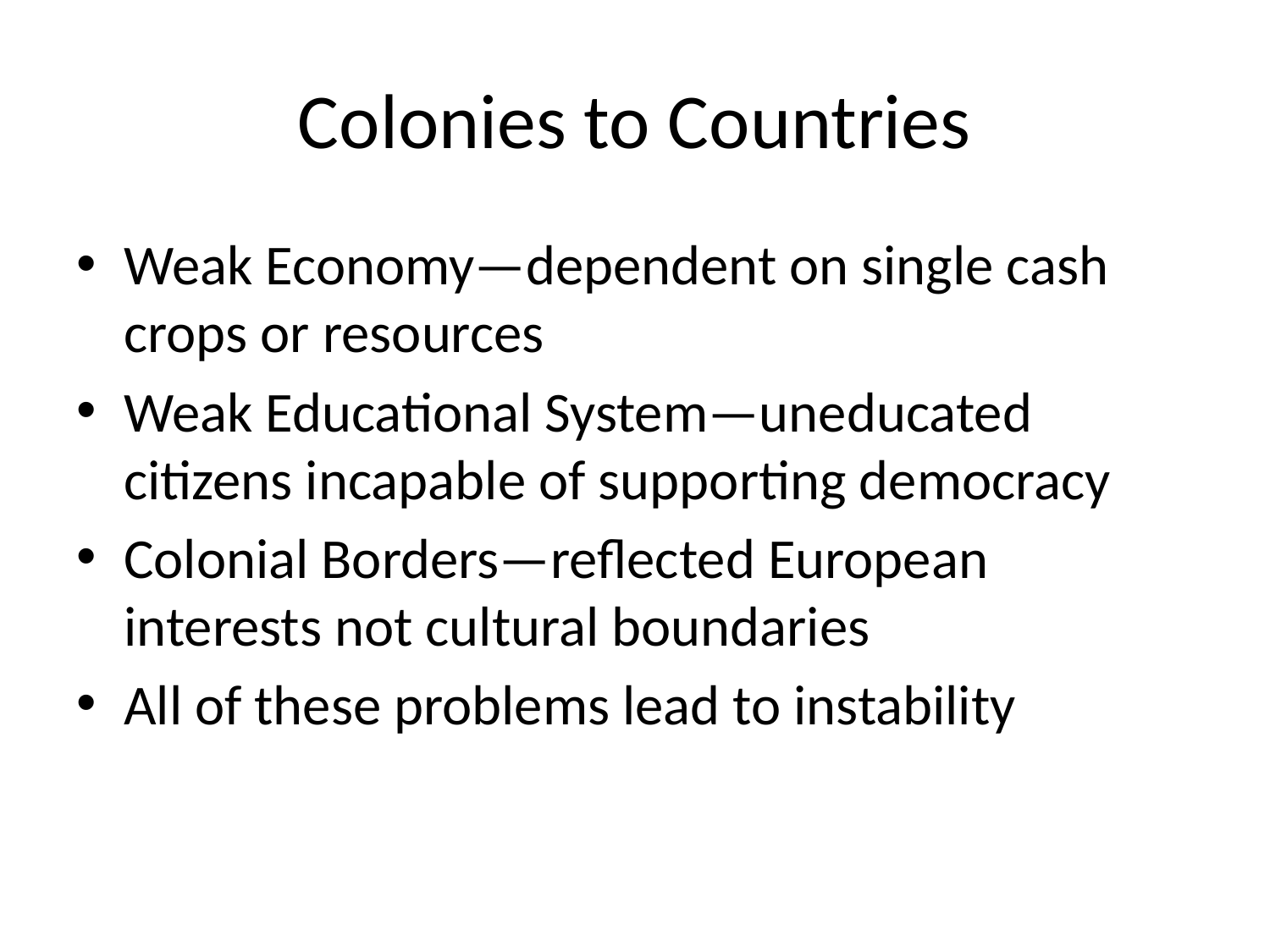

# Colonies to Countries
Weak Economy—dependent on single cash crops or resources
Weak Educational System—uneducated citizens incapable of supporting democracy
Colonial Borders—reflected European interests not cultural boundaries
All of these problems lead to instability